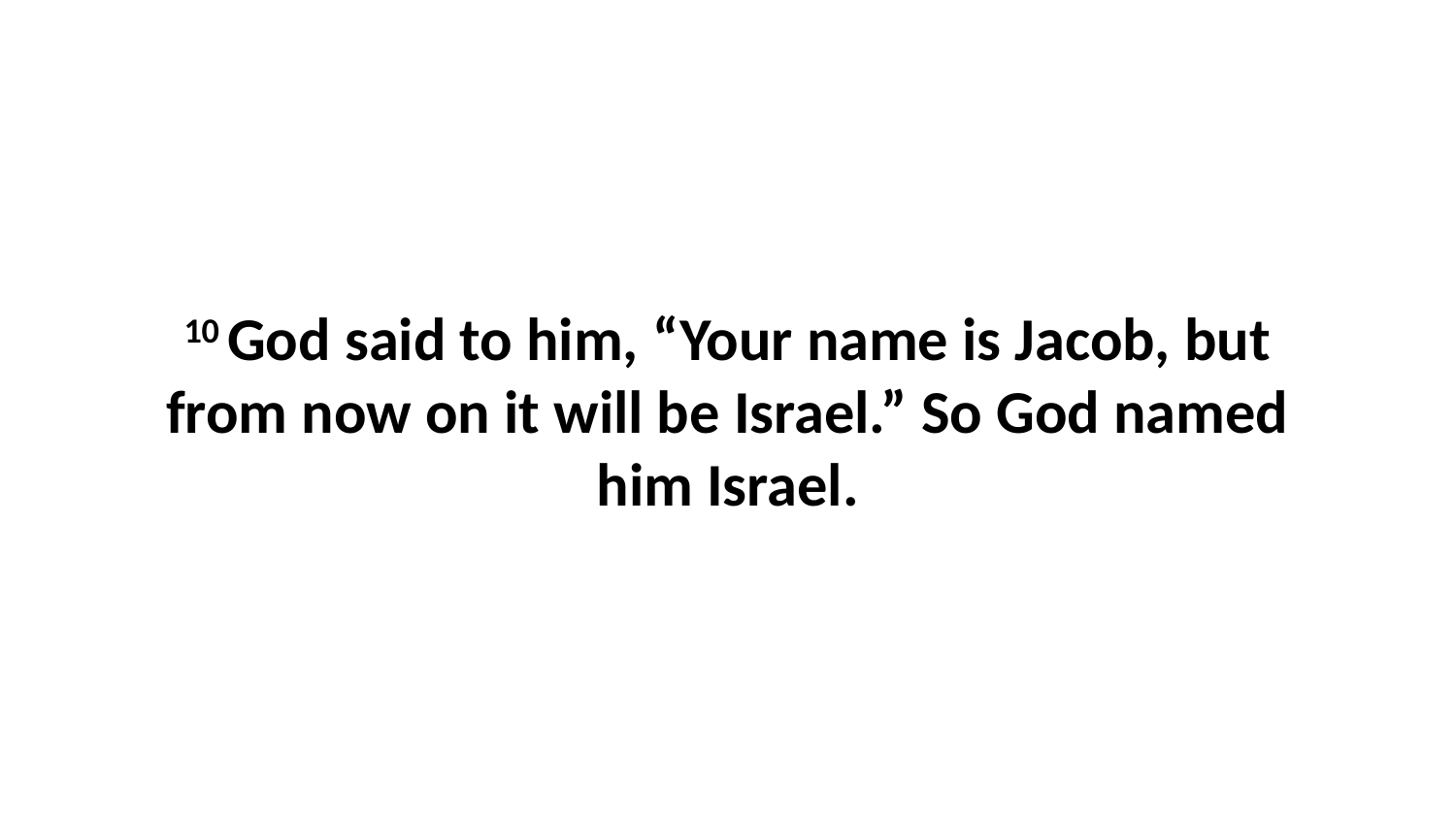

10 God said to him, “Your name is Jacob, but from now on it will be Israel.” So God named him Israel.